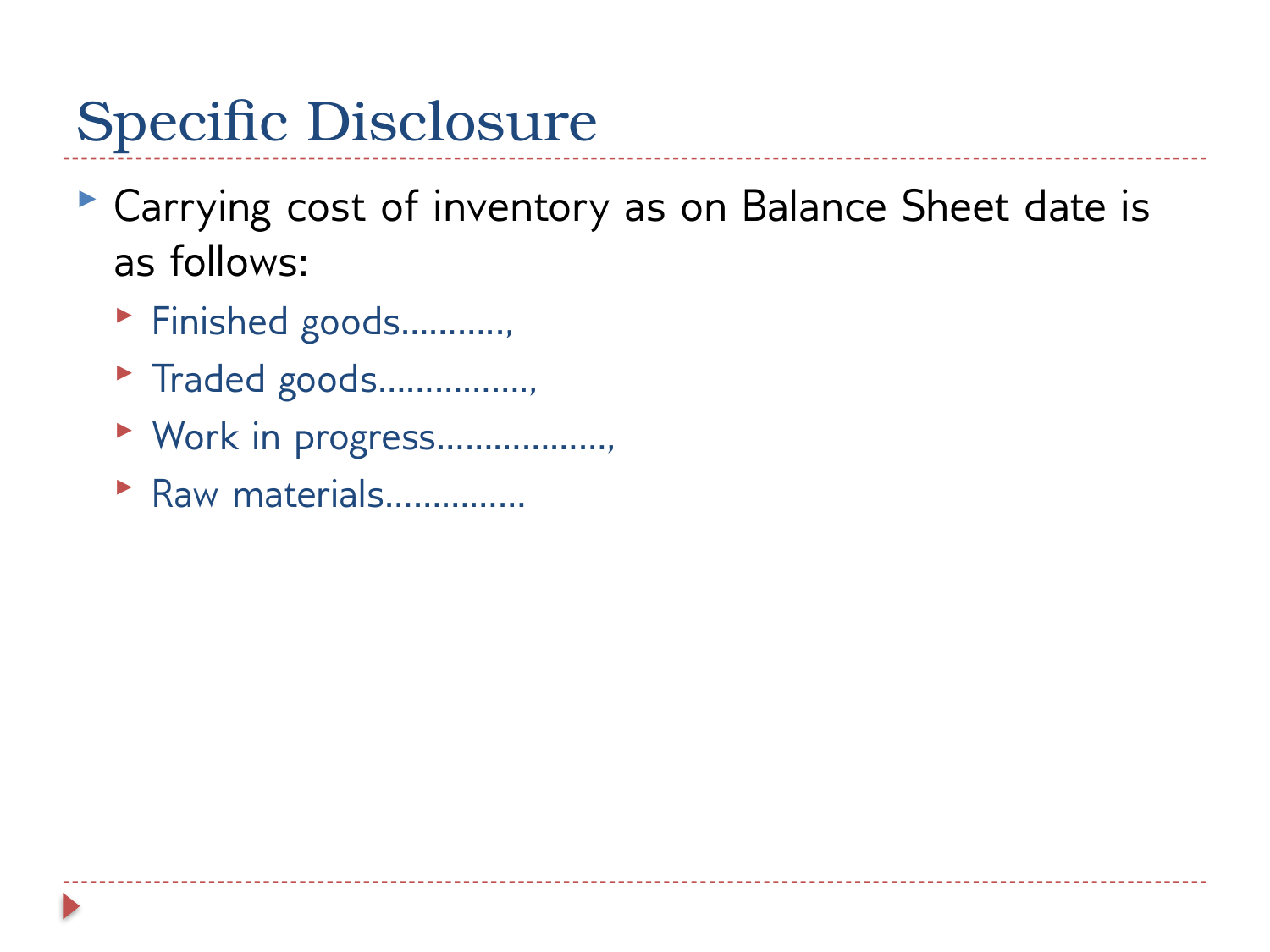

# Specific Disclosure
Carrying cost of inventory as on Balance Sheet date is as follows:
Finished goods………..,
Traded goods…………….,
Work in progress………………,
Raw materials……………